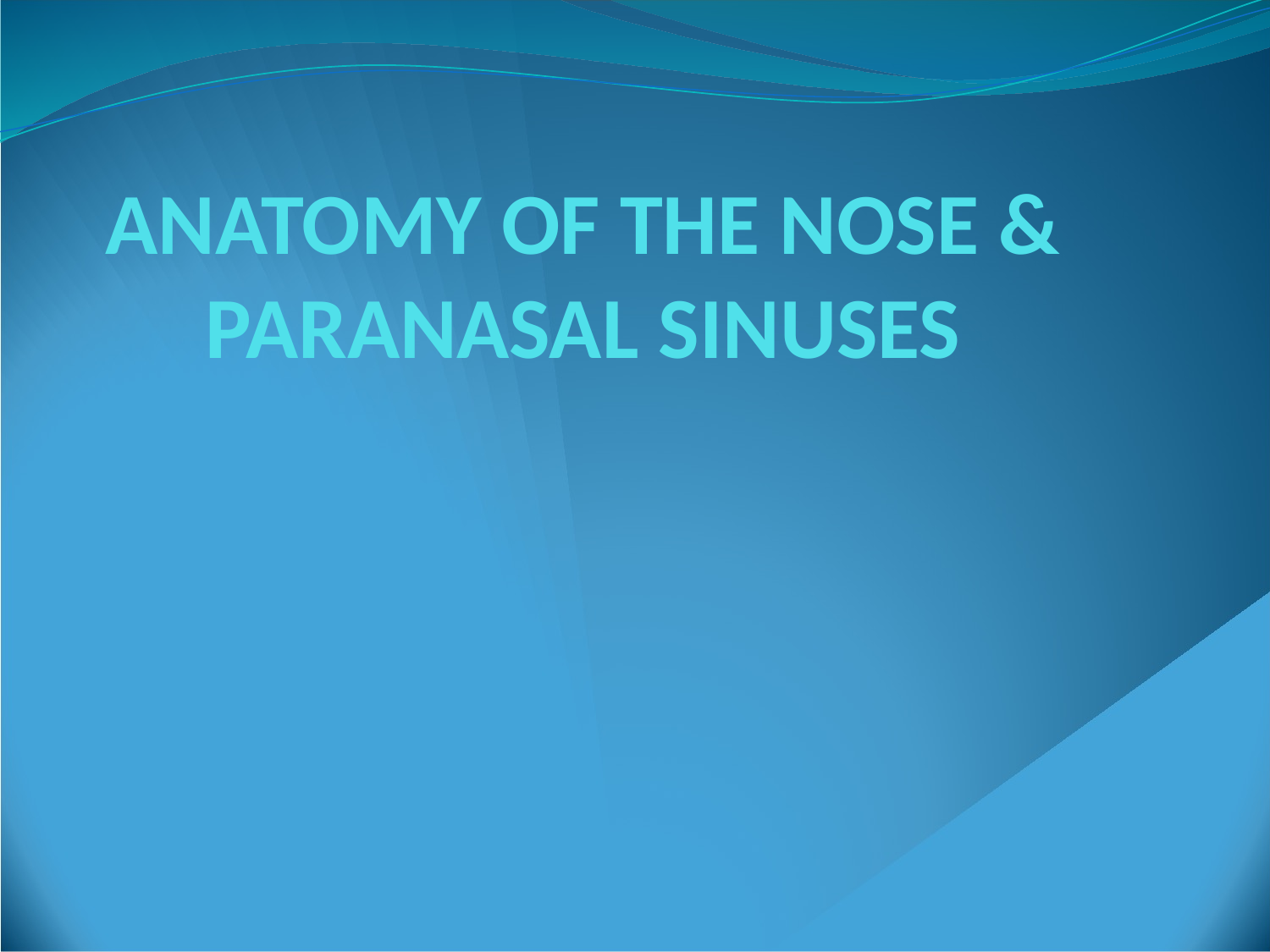

# ANATOMY OF THE NOSE & PARANASAL SINUSES